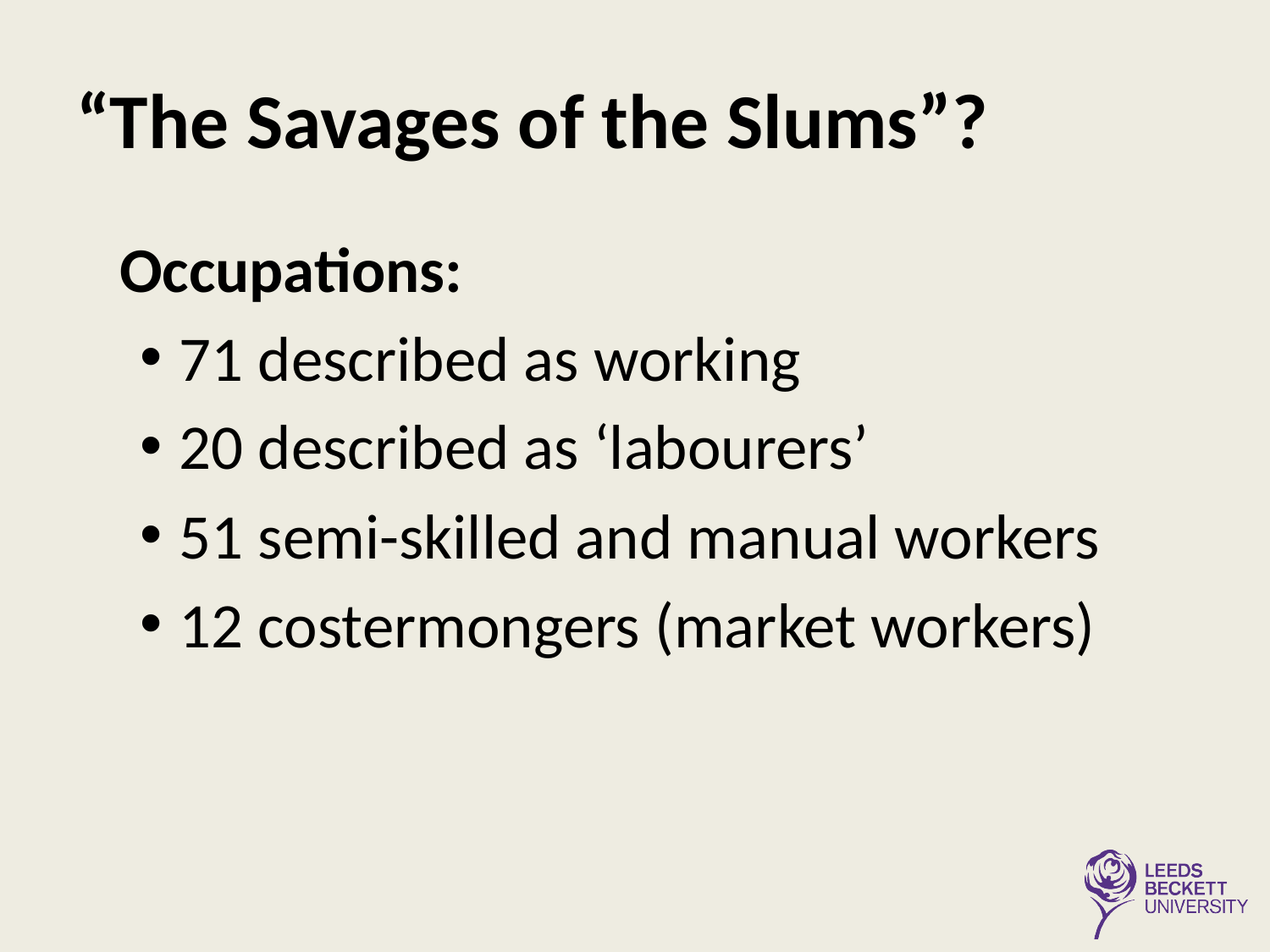

# “The Savages of the Slums”?
   Occupations:
71 described as working
20 described as ‘labourers’
51 semi-skilled and manual workers
12 costermongers (market workers)